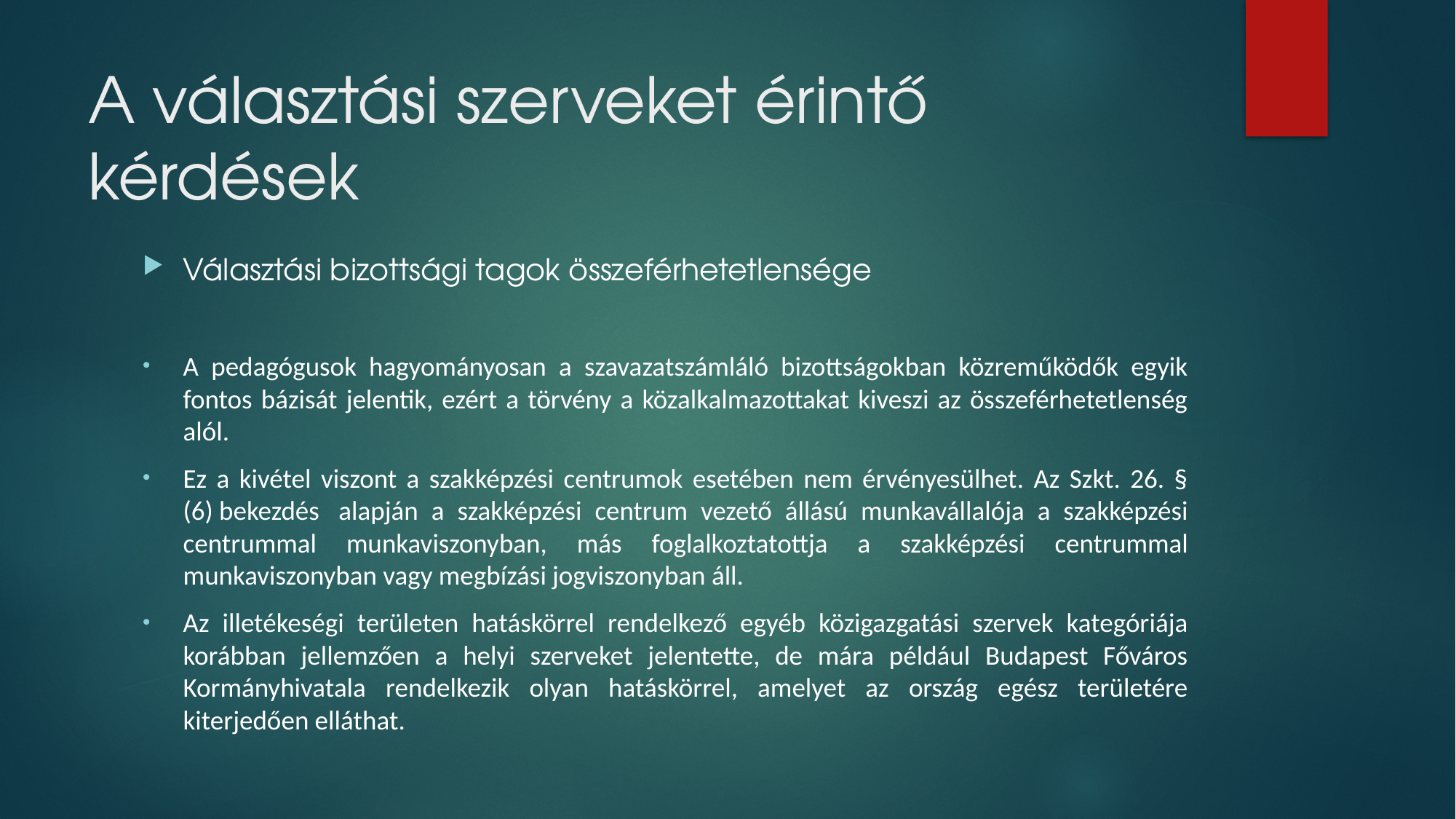

# A választási szerveket érintő kérdések
Választási bizottsági tagok összeférhetetlensége

A pedagógusok hagyományosan a szavazatszámláló bizottságokban közreműködők egyik fontos bázisát jelentik, ezért a törvény a közalkalmazottakat kiveszi az összeférhetetlenség alól.
Ez a kivétel viszont a szakképzési centrumok esetében nem érvényesülhet. Az Szkt. 26. § (6) bekezdés  alapján a szakképzési centrum vezető állású munkavállalója a szakképzési centrummal munkaviszonyban, más foglalkoztatottja a szakképzési centrummal munkaviszonyban vagy megbízási jogviszonyban áll.
Az illetékeségi területen hatáskörrel rendelkező egyéb közigazgatási szervek kategóriája korábban jellemzően a helyi szerveket jelentette, de mára például Budapest Főváros Kormányhivatala rendelkezik olyan hatáskörrel, amelyet az ország egész területére kiterjedően elláthat.